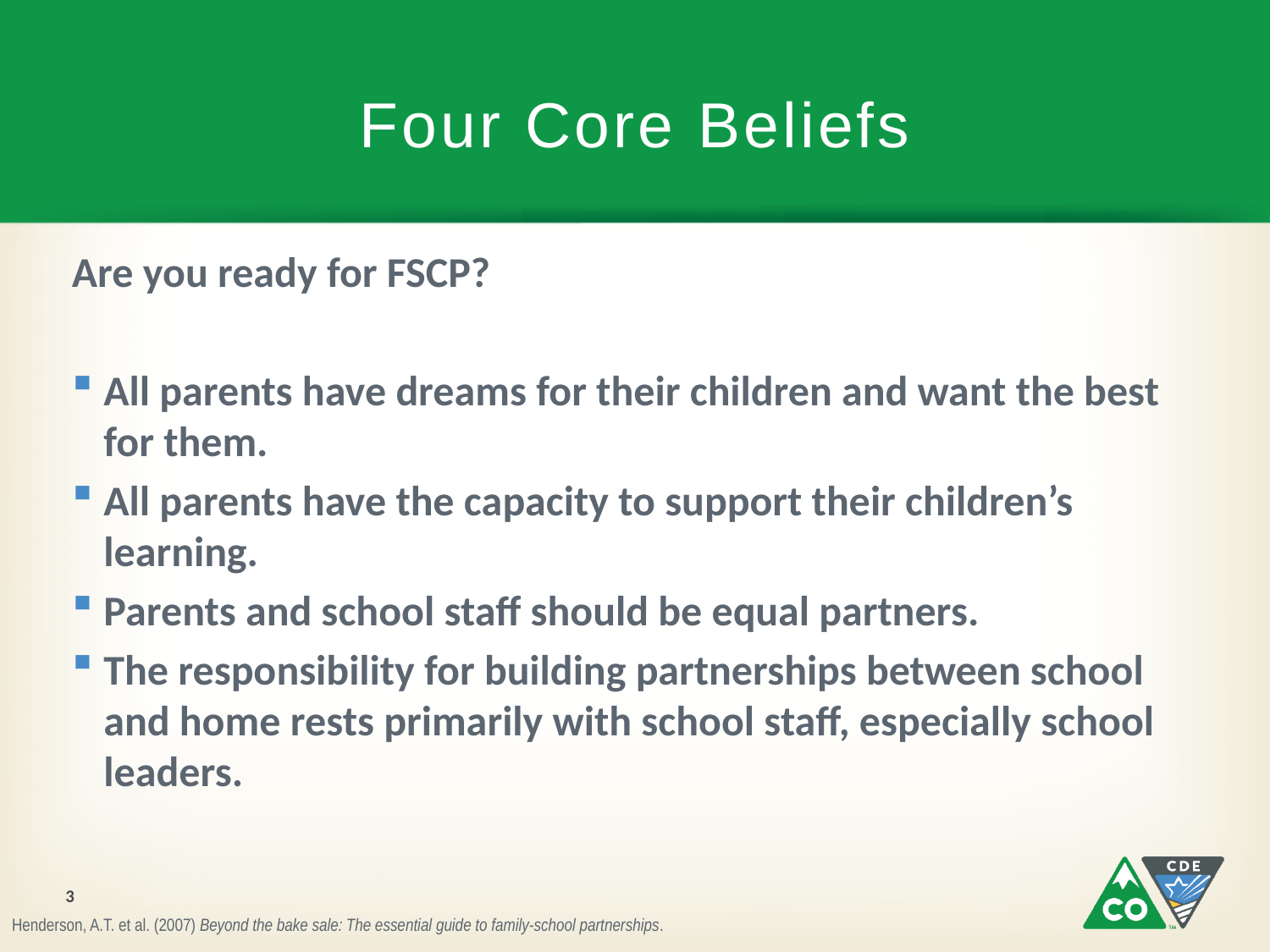

# Four Core Beliefs
Are you ready for FSCP?

All parents have dreams for their children and want the best for them.
All parents have the capacity to support their children’s learning.
Parents and school staff should be equal partners.
The responsibility for building partnerships between school and home rests primarily with school staff, especially school leaders.
3
Henderson, A.T. et al. (2007) Beyond the bake sale: The essential guide to family-school partnerships.